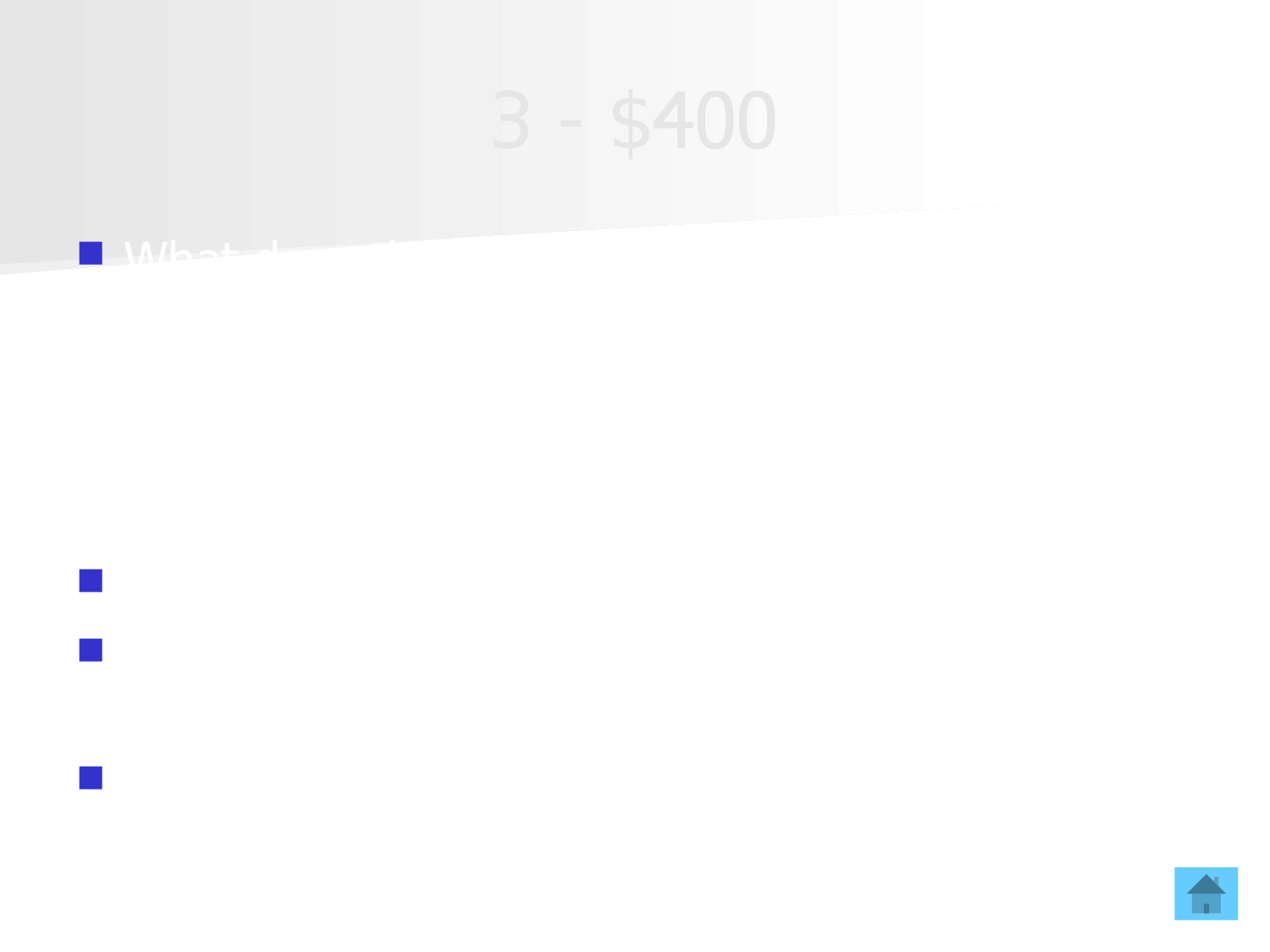

# 3 - $400
What does the cell theory state?
All living things are made of cells
Cells are the basic unit of structure and function in an organism
Cells come from the reproduction of existing cells